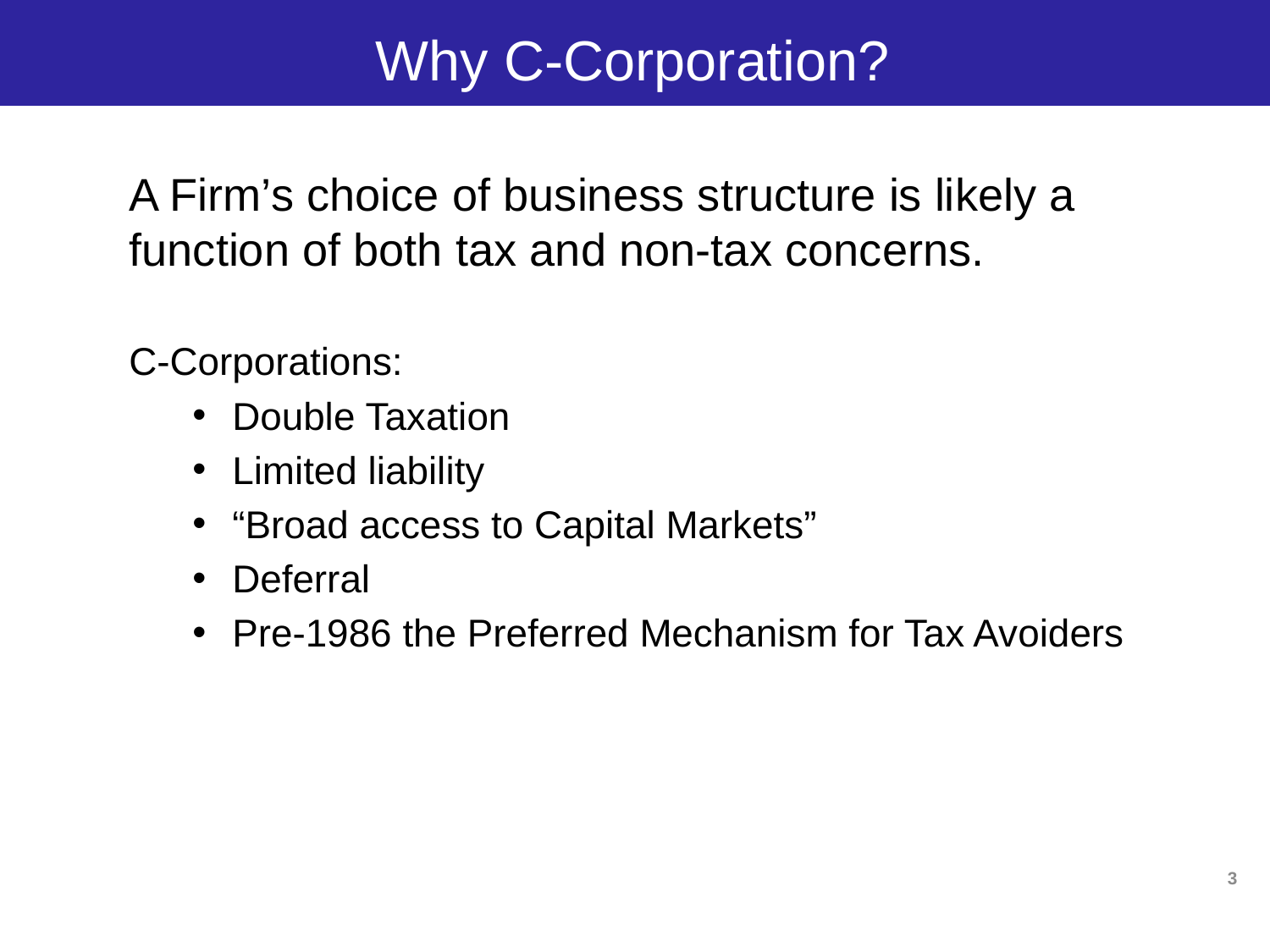

# Why C-Corporation?
A Firm’s choice of business structure is likely a function of both tax and non-tax concerns.

C-Corporations:
Double Taxation
Limited liability
“Broad access to Capital Markets”
Deferral
Pre-1986 the Preferred Mechanism for Tax Avoiders

3